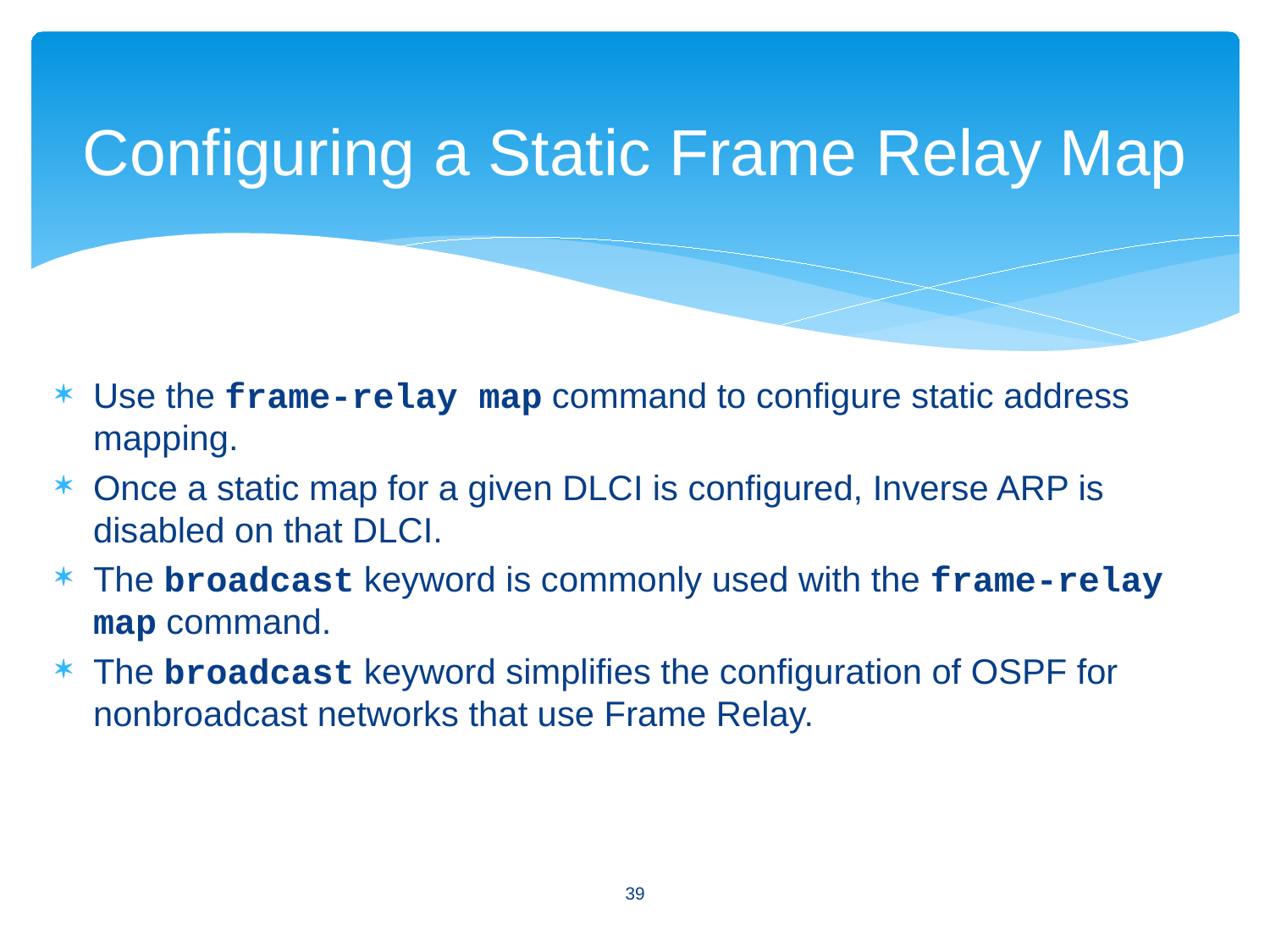

# Configuring a Static Frame Relay Map
Use the frame-relay map command to configure static address mapping.
Once a static map for a given DLCI is configured, Inverse ARP is disabled on that DLCI.
The broadcast keyword is commonly used with the frame-relay map command.
The broadcast keyword simplifies the configuration of OSPF for nonbroadcast networks that use Frame Relay.
39